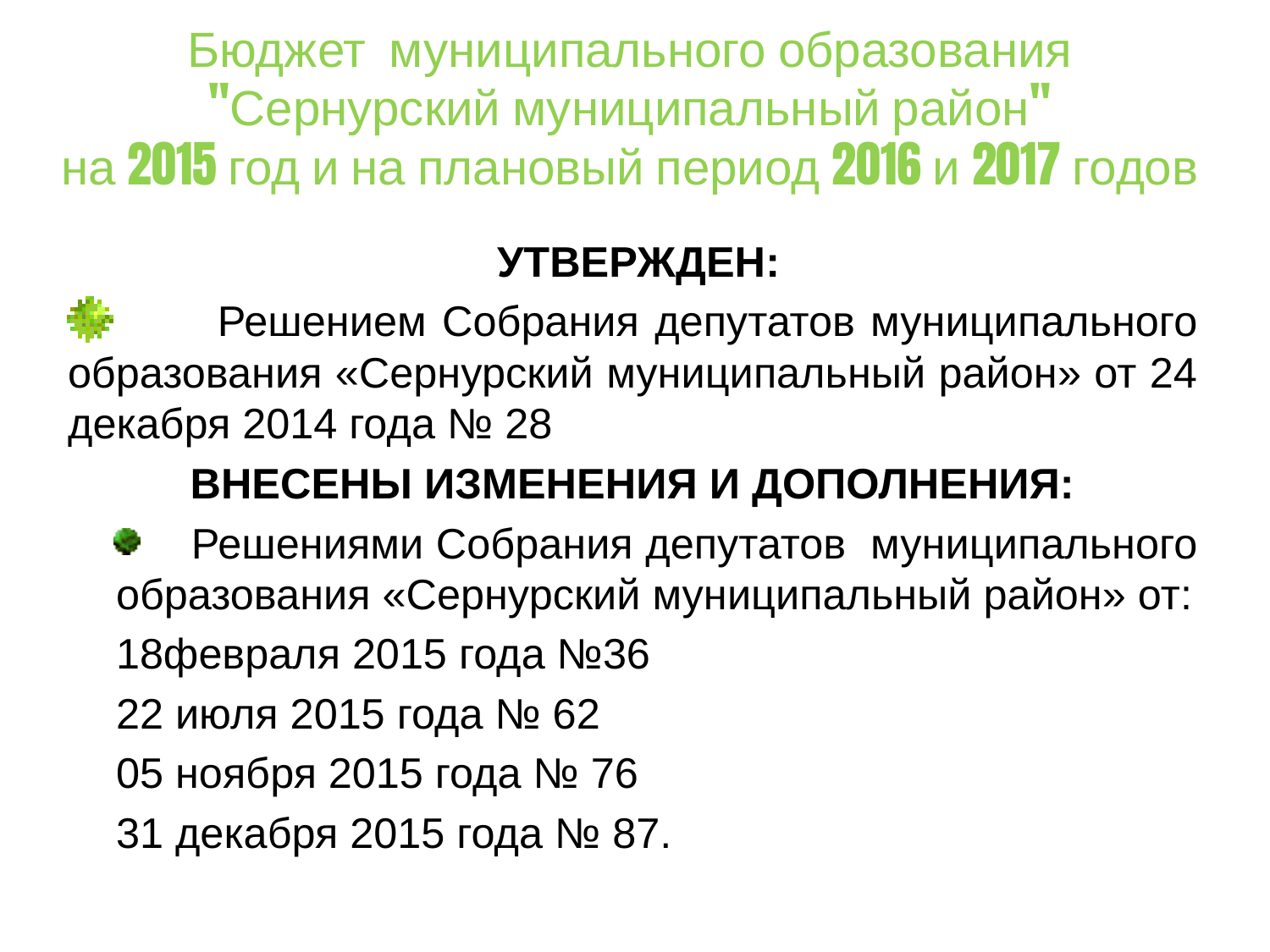

# Бюджет  муниципального образования "Сернурский муниципальный район" на 2015 год и на плановый период 2016 и 2017 годов
 УТВЕРЖДЕН:
        Решением Собрания депутатов муниципального образования «Сернурский муниципальный район» от 24 декабря 2014 года № 28
ВНЕСЕНЫ ИЗМЕНЕНИЯ И ДОПОЛНЕНИЯ:
    Решениями Собрания депутатов  муниципального образования «Сернурский муниципальный район» от:
18февраля 2015 года №36
22 июля 2015 года № 62
05 ноября 2015 года № 76
31 декабря 2015 года № 87.